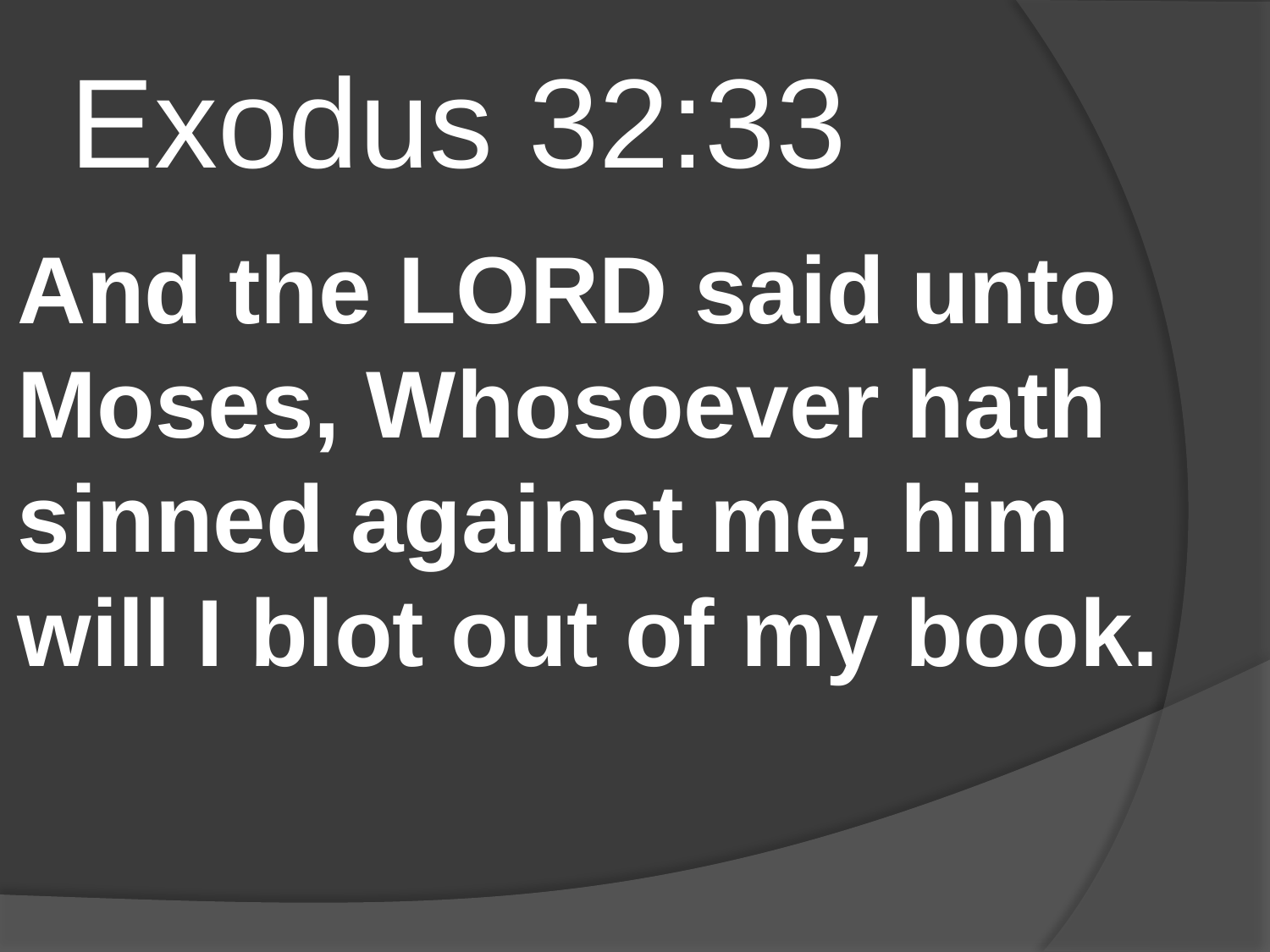

# Exodus 32:33
And the LORD said unto Moses, Whosoever hath sinned against me, him will I blot out of my book.